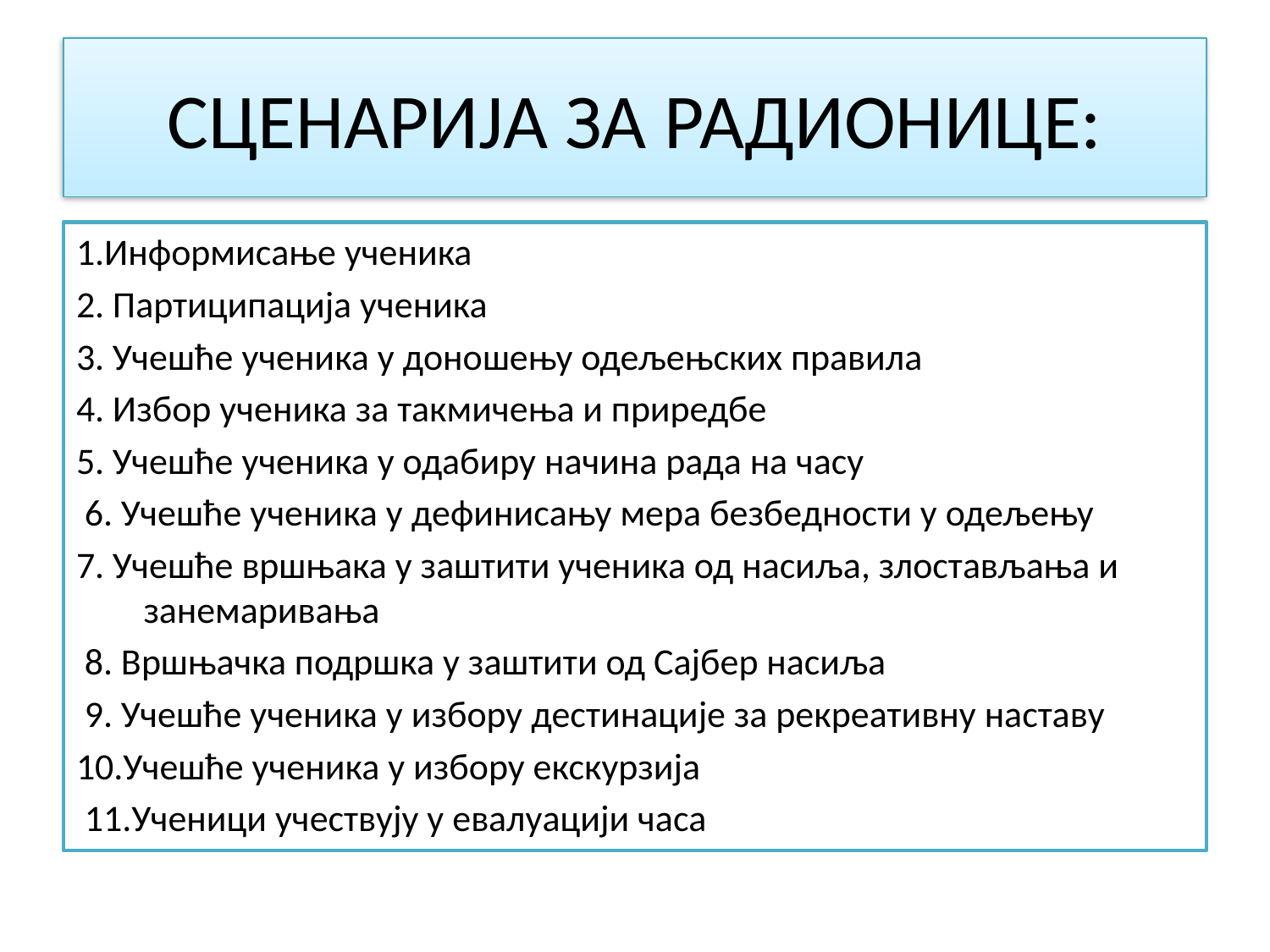

# СЦЕНАРИЈА ЗА РАДИОНИЦЕ:
1.Информисање ученика
2. Партиципација ученика
3. Учешће ученика у доношењу одељењских правила
4. Избор ученика за такмичења и приредбе
5. Учешће ученика у одабиру начина рада на часу
 6. Учешће ученика у дефинисању мера безбедности у одељењу
7. Учешће вршњака у заштити ученика од насиља, злостављања и занемаривања
 8. Вршњачка подршка у заштити од Сајбер насиља
 9. Учешће ученика у избору дестинације за рекреативну наставу
10.Учешће ученика у избору екскурзија
 11.Ученици учествују у евалуацији часа